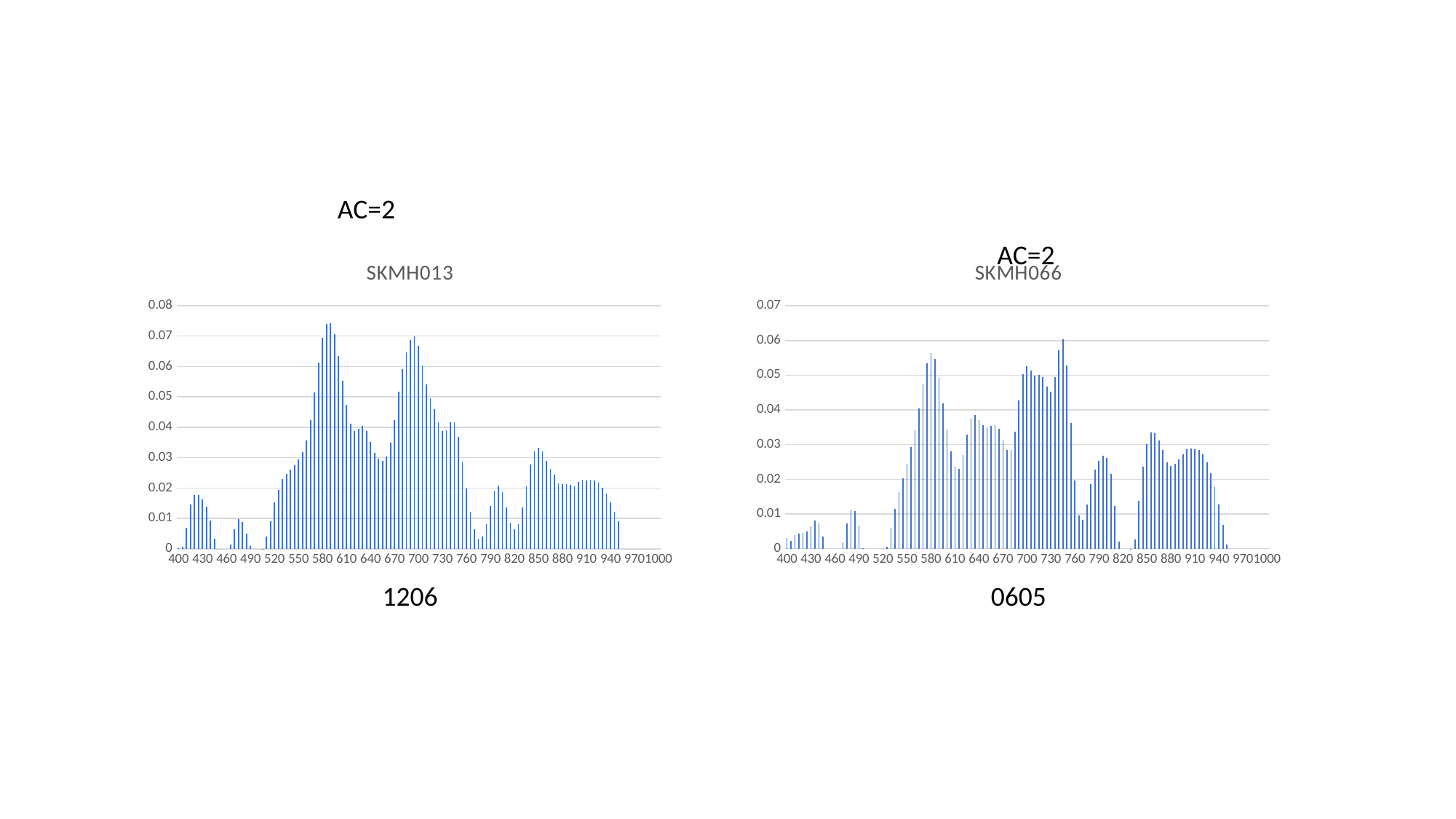

AC=2
AC=2

### Chart:

| Category | SKMH013 |
|---|---|
| 400 | 0.00012394734666666668 |
| 405 | 0.0007641448263333333 |
| 410 | 0.006826395989999999 |
| 415 | 0.014584870283333334 |
| 420 | 0.017591414809999994 |
| 425 | 0.017645561786666666 |
| 430 | 0.01638818956666667 |
| 435 | 0.013925563116666666 |
| 440 | 0.009297385266666668 |
| 445 | 0.003311253743333334 |
| 450 | 0.0 |
| 455 | 0.0 |
| 460 | 0.0 |
| 465 | 0.0013282216920000001 |
| 470 | 0.006527707313333333 |
| 475 | 0.009715216196666664 |
| 480 | 0.008974736333333335 |
| 485 | 0.004909141626666668 |
| 490 | 0.0008608336583333335 |
| 495 | 0.0 |
| 500 | 0.0 |
| 505 | 6.555151026666667e-05 |
| 510 | 0.004012740166666666 |
| 515 | 0.009195189093333332 |
| 520 | 0.015222572483333334 |
| 525 | 0.019405433473666668 |
| 530 | 0.02289926886666667 |
| 535 | 0.024541673200000003 |
| 540 | 0.0259923495 |
| 545 | 0.027606710933333334 |
| 550 | 0.029481475866666662 |
| 555 | 0.031805356900000005 |
| 560 | 0.03574538396666667 |
| 565 | 0.04246523449999999 |
| 570 | 0.051405572100000005 |
| 575 | 0.06123462933333334 |
| 580 | 0.06932950846666666 |
| 585 | 0.07406859183333332 |
| 590 | 0.07416372980000001 |
| 595 | 0.07052556693333334 |
| 600 | 0.06354637096666668 |
| 605 | 0.05532224396666664 |
| 610 | 0.04734279293333332 |
| 615 | 0.04105785996666666 |
| 620 | 0.038718960100000005 |
| 625 | 0.039500722466666666 |
| 630 | 0.04043761646666667 |
| 635 | 0.038871285633333336 |
| 640 | 0.03509686843333334 |
| 645 | 0.0316854154 |
| 650 | 0.02967795606666667 |
| 655 | 0.029032381933333337 |
| 660 | 0.030500613133333333 |
| 665 | 0.03490606563333333 |
| 670 | 0.042395962633333346 |
| 675 | 0.05174001866666667 |
| 680 | 0.05908448103333332 |
| 685 | 0.0646064933 |
| 690 | 0.0687270544 |
| 695 | 0.07001985656666666 |
| 700 | 0.06684856063333333 |
| 705 | 0.060398470233333335 |
| 710 | 0.054124421533333335 |
| 715 | 0.0496303338 |
| 720 | 0.0460111324 |
| 725 | 0.0417551626 |
| 730 | 0.03879513143333334 |
| 735 | 0.03909391599999999 |
| 740 | 0.0416403683 |
| 745 | 0.041658467 |
| 750 | 0.036971514933333324 |
| 755 | 0.028737491499999997 |
| 760 | 0.01995984803333334 |
| 765 | 0.01232327575 |
| 770 | 0.0064394924600000005 |
| 775 | 0.0032230186300000003 |
| 780 | 0.003963315020000001 |
| 785 | 0.008231377666666668 |
| 790 | 0.014134468733333337 |
| 795 | 0.01907065503333333 |
| 800 | 0.02072216396666667 |
| 805 | 0.01854970243333333 |
| 810 | 0.013665983800000002 |
| 815 | 0.008661974883333333 |
| 820 | 0.006389834923333334 |
| 825 | 0.008171650190000001 |
| 830 | 0.013551162816666665 |
| 835 | 0.02070533579 |
| 840 | 0.02775424780000001 |
| 845 | 0.03209653713333333 |
| 850 | 0.03335603123333333 |
| 855 | 0.03208066913333334 |
| 860 | 0.028854995366666667 |
| 865 | 0.026273794933333334 |
| 870 | 0.024455149133333336 |
| 875 | 0.021502822333333338 |
| 880 | 0.02129102426666667 |
| 885 | 0.021374425600000004 |
| 890 | 0.02094158506666667 |
| 895 | 0.020668041133333336 |
| 900 | 0.022051902100000003 |
| 905 | 0.022640322133333328 |
| 910 | 0.022389319366666664 |
| 915 | 0.02267565553333334 |
| 920 | 0.02258080546666667 |
| 925 | 0.0216909876 |
| 930 | 0.020089015499999998 |
| 935 | 0.0180760006 |
| 940 | 0.015372496349999995 |
| 945 | 0.012150121149999998 |
| 950 | 0.00900876075666667 |
| 955 | 0.0 |
| 960 | 0.0 |
| 965 | 0.0 |
| 970 | 0.0 |
| 975 | 0.0 |
| 980 | 0.0 |
| 985 | 0.0 |
| 990 | 0.0 |
| 995 | 0.0 |
| 1000 | 0.0 |

### Chart:

| Category | SKMH066 |
|---|---|
| 400 | 0.0029857222296 |
| 405 | 0.0023091817763499995 |
| 410 | 0.003825901213100001 |
| 415 | 0.0043845684519999975 |
| 420 | 0.004481901135 |
| 425 | 0.005027156549000001 |
| 430 | 0.006502809154999998 |
| 435 | 0.008058305622999995 |
| 440 | 0.007325089663000002 |
| 445 | 0.0034387667129999987 |
| 450 | 0.0 |
| 455 | 0.0 |
| 460 | 0.0 |
| 465 | 0.0 |
| 470 | 0.0017481783933000004 |
| 475 | 0.007257596106999996 |
| 480 | 0.011229125105 |
| 485 | 0.010855156658999998 |
| 490 | 0.006560686120000001 |
| 495 | 0.00019683470495000002 |
| 500 | 0.0 |
| 505 | 0.0 |
| 510 | 0.0 |
| 515 | 0.0 |
| 520 | 1.787259787e-05 |
| 525 | 0.0005737938766000003 |
| 530 | 0.006113303290999997 |
| 535 | 0.011460397204999997 |
| 540 | 0.016200571760000004 |
| 545 | 0.02023070822 |
| 550 | 0.024547373349999995 |
| 555 | 0.029294592750000015 |
| 560 | 0.03412535713999999 |
| 565 | 0.0404394916 |
| 570 | 0.04734146511999998 |
| 575 | 0.05351888520999998 |
| 580 | 0.05640108673000002 |
| 585 | 0.05460243695999999 |
| 590 | 0.04915191453000002 |
| 595 | 0.04200575220999998 |
| 600 | 0.034265340300000016 |
| 605 | 0.028005102239999996 |
| 610 | 0.023716250400000007 |
| 615 | 0.023083527249999992 |
| 620 | 0.026944887090000008 |
| 625 | 0.03295933022999999 |
| 630 | 0.037483299980000016 |
| 635 | 0.03848227364999998 |
| 640 | 0.03709024373 |
| 645 | 0.03569309673999999 |
| 650 | 0.035032293889999996 |
| 655 | 0.035294307069999996 |
| 660 | 0.03561213466 |
| 665 | 0.03445355758999998 |
| 670 | 0.031239762159999976 |
| 675 | 0.028493343530000007 |
| 680 | 0.02844693388999999 |
| 685 | 0.033799097810000005 |
| 690 | 0.042657110340000026 |
| 695 | 0.05036852024999999 |
| 700 | 0.05268799967 |
| 705 | 0.05138515807999999 |
| 710 | 0.04994855412000002 |
| 715 | 0.050115585629999994 |
| 720 | 0.049472947550000014 |
| 725 | 0.04669713037000002 |
| 730 | 0.04530005365999999 |
| 735 | 0.049456993499999984 |
| 740 | 0.05732415509 |
| 745 | 0.060386961400000015 |
| 750 | 0.05272908372999999 |
| 755 | 0.03630639533 |
| 760 | 0.019557492490000005 |
| 765 | 0.009507279844000002 |
| 770 | 0.008259559746999998 |
| 775 | 0.012684708303000005 |
| 780 | 0.018629617430000002 |
| 785 | 0.02279176533 |
| 790 | 0.02522721658000001 |
| 795 | 0.02674575916999999 |
| 800 | 0.026128987400000008 |
| 805 | 0.021513450039999996 |
| 810 | 0.012268336769999997 |
| 815 | 0.0021293057831 |
| 820 | 0.0 |
| 825 | 0.0 |
| 830 | 9.1632853e-06 |
| 835 | 0.002670679643999999 |
| 840 | 0.013888239005000004 |
| 845 | 0.023577749340000006 |
| 850 | 0.030144333350000024 |
| 855 | 0.03357642183 |
| 860 | 0.03319795509999999 |
| 865 | 0.031130805350000002 |
| 870 | 0.028394558160000014 |
| 875 | 0.02483855366999999 |
| 880 | 0.023926156089999994 |
| 885 | 0.02452662689 |
| 890 | 0.025758817409999985 |
| 895 | 0.027169290840000006 |
| 900 | 0.02868709212 |
| 905 | 0.028830489630000008 |
| 910 | 0.028704988390000002 |
| 915 | 0.028492273569999997 |
| 920 | 0.027226300429999996 |
| 925 | 0.024972010719999996 |
| 930 | 0.021685810559999998 |
| 935 | 0.01784763529999999 |
| 940 | 0.012725013590000002 |
| 945 | 0.006880291731 |
| 950 | 0.0011876637768999997 |
| 955 | 0.0 |
| 960 | 0.0 |
| 965 | 0.0 |
| 970 | 0.0 |
| 975 | 0.0 |
| 980 | 0.0 |
| 985 | 0.0 |
| 990 | 0.0 |
| 995 | 0.0 |
| 1000 | 0.0 |
1206
0605